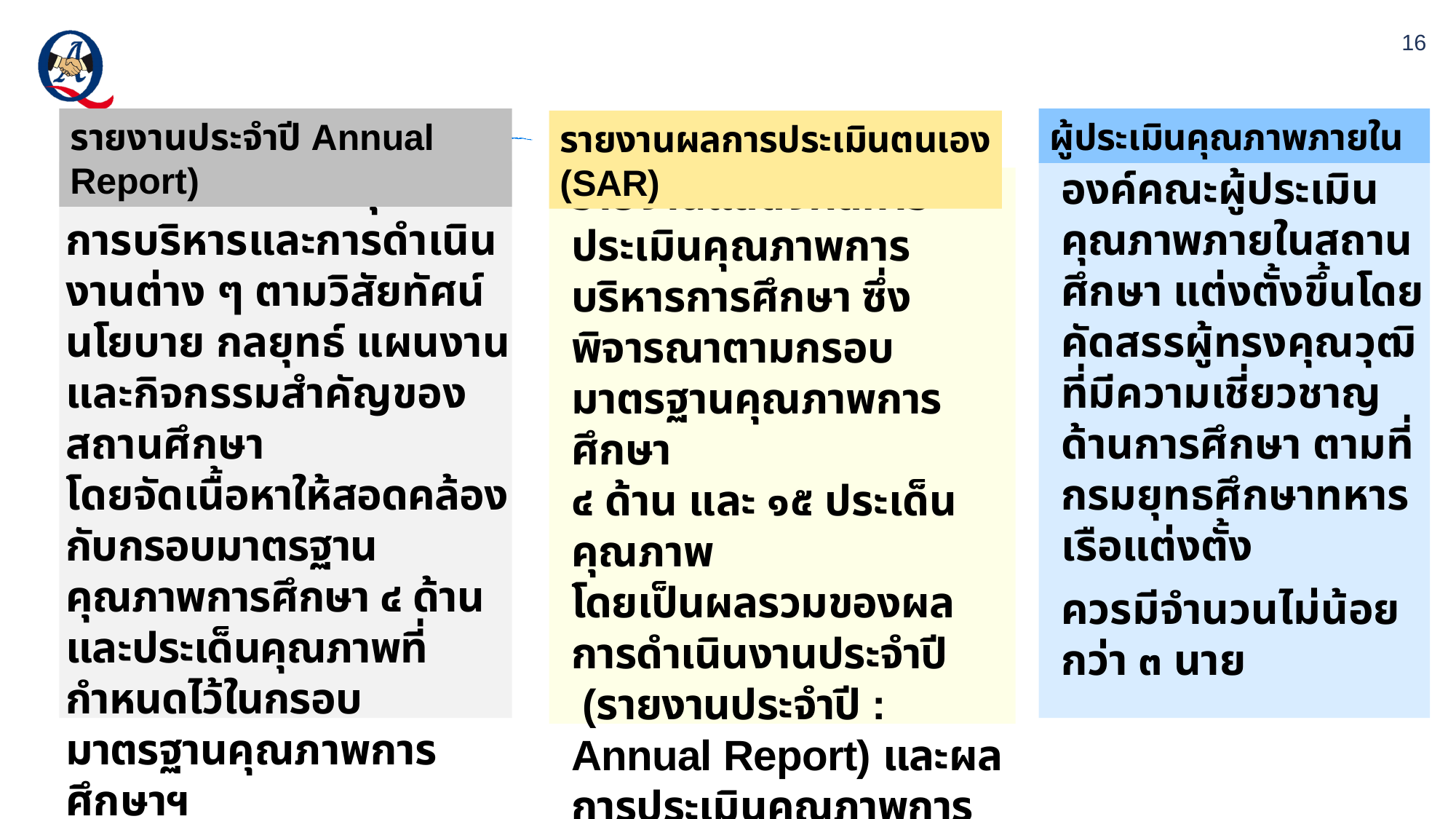

16
รายงานประจำปี Annual Report)
ผู้ประเมินคุณภาพภายใน
รายงานผลการประเมินตนเอง (SAR)
องค์คณะผู้ประเมินคุณภาพภายในสถานศึกษา แต่งตั้งขึ้นโดยคัดสรรผู้ทรงคุณวุฒิที่มีความเชี่ยวชาญด้านการศึกษา ตามที่กรมยุทธศึกษาทหารเรือแต่งตั้ง
ควรมีจำนวนไม่น้อยกว่า ๓ นาย

เอกสารรายงานสรุปผลการบริหารและการดำเนินงานต่าง ๆ ตามวิสัยทัศน์ นโยบาย กลยุทธ์ แผนงาน และกิจกรรมสำคัญของสถานศึกษา
โดยจัดเนื้อหาให้สอดคล้องกับกรอบมาตรฐานคุณภาพการศึกษา ๔ ด้าน และประเด็นคุณภาพที่กำหนดไว้ในกรอบมาตรฐานคุณภาพการศึกษาฯ
 (ยังไม่ต้องประเมินผล ให้ระดับคุณภาพเปรียบเทียบกับเกณฑ์ที่กำหนด)
รายงานแสดงผลการประเมินคุณภาพการบริหารการศึกษา ซึ่งพิจารณาตามกรอบมาตรฐานคุณภาพการศึกษา
๔ ด้าน และ ๑๕ ประเด็นคุณภาพ
โดยเป็นผลรวมของผลการดำเนินงานประจำปี (รายงานประจำปี : Annual Report) และผลการประเมินคุณภาพการศึกษาภายในโดยองค์คณะผู้ประเมินคุณภาพการศึกษาภายใน